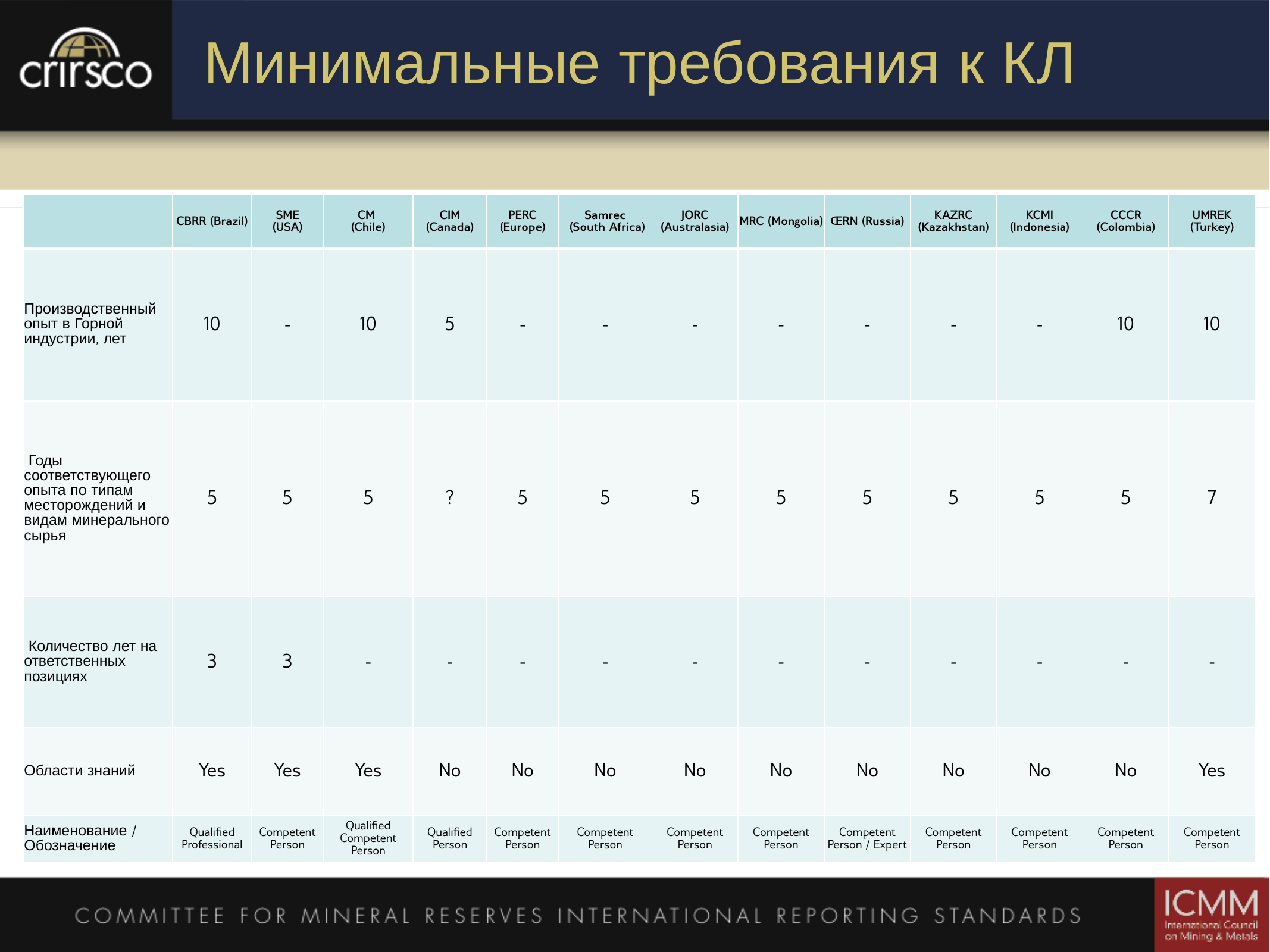

Минимальные требования к КЛ
|  | CBRR (Brazil) | SME (USA) | CM (Chile) | CIM (Canada) | PERC (Europe) | Samrec (South Africa) | JORC (Australasia) | MRC (Mongolia) | OERN (Russia) | KAZRC (Kazakhstan) | KCMI (Indonesia) | CCCR (Colombia) | UMREK (Turkey) |
| --- | --- | --- | --- | --- | --- | --- | --- | --- | --- | --- | --- | --- | --- |
| Производственный опыт в Горной индустрии, лет | 10 | - | 10 | 5 | - | - | - | - | - | - | - | 10 | 10 |
| Годы соответствующего опыта по типам месторождений и видам минерального сырья | 5 | 5 | 5 | ? | 5 | 5 | 5 | 5 | 5 | 5 | 5 | 5 | 7 |
| Количество лет на ответственных позициях | 3 | 3 | - | - | - | - | - | - | - | - | - | - | - |
| Области знаний | Yes | Yes | Yes | No | No | No | No | No | No | No | No | No | Yes |
| Наименование / Обозначение | Qualified Professional | Competent Person | Qualified Competent Person | Qualified Person | Competent Person | Competent Person | Competent Person | Competent Person | Competent Person / Expert | Competent Person | Competent Person | Competent Person | Competent Person |